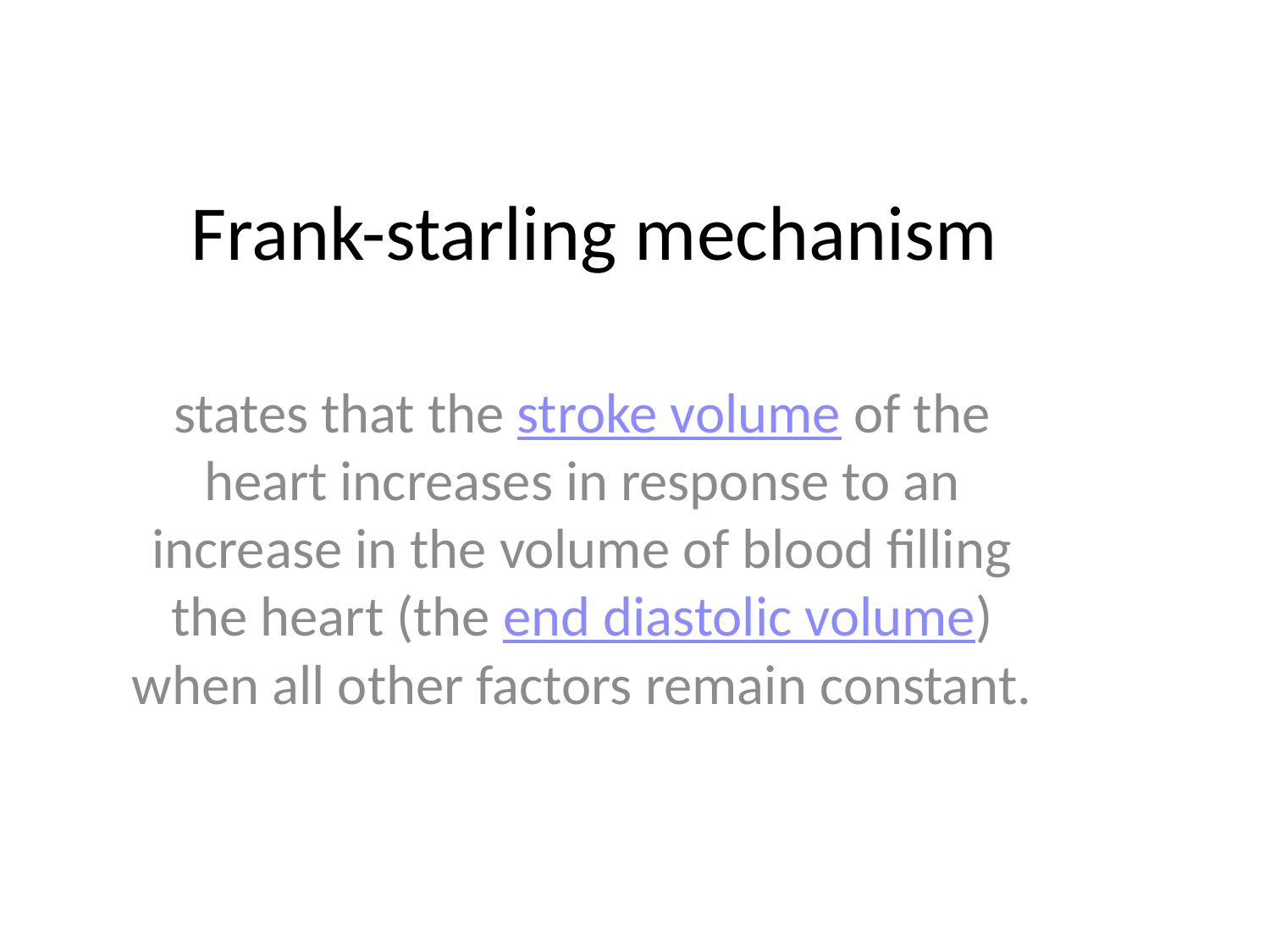

# Frank-starling mechanism
states that the stroke volume of the heart increases in response to an increase in the volume of blood filling the heart (the end diastolic volume) when all other factors remain constant.